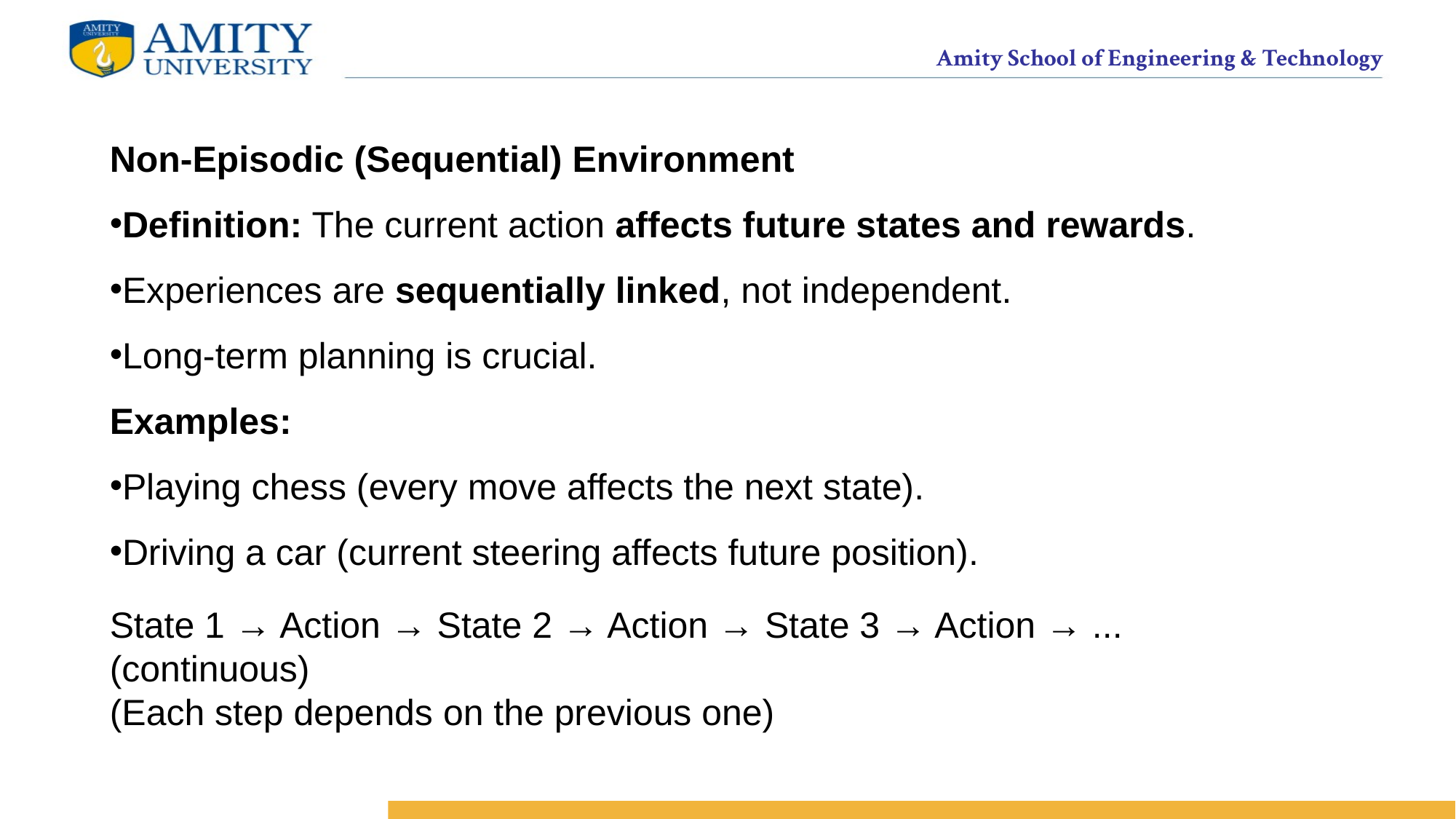

Non-Episodic (Sequential) Environment
Definition: The current action affects future states and rewards.
Experiences are sequentially linked, not independent.
Long-term planning is crucial.
Examples:
Playing chess (every move affects the next state).
Driving a car (current steering affects future position).
State 1 → Action → State 2 → Action → State 3 → Action → ... (continuous)
(Each step depends on the previous one)